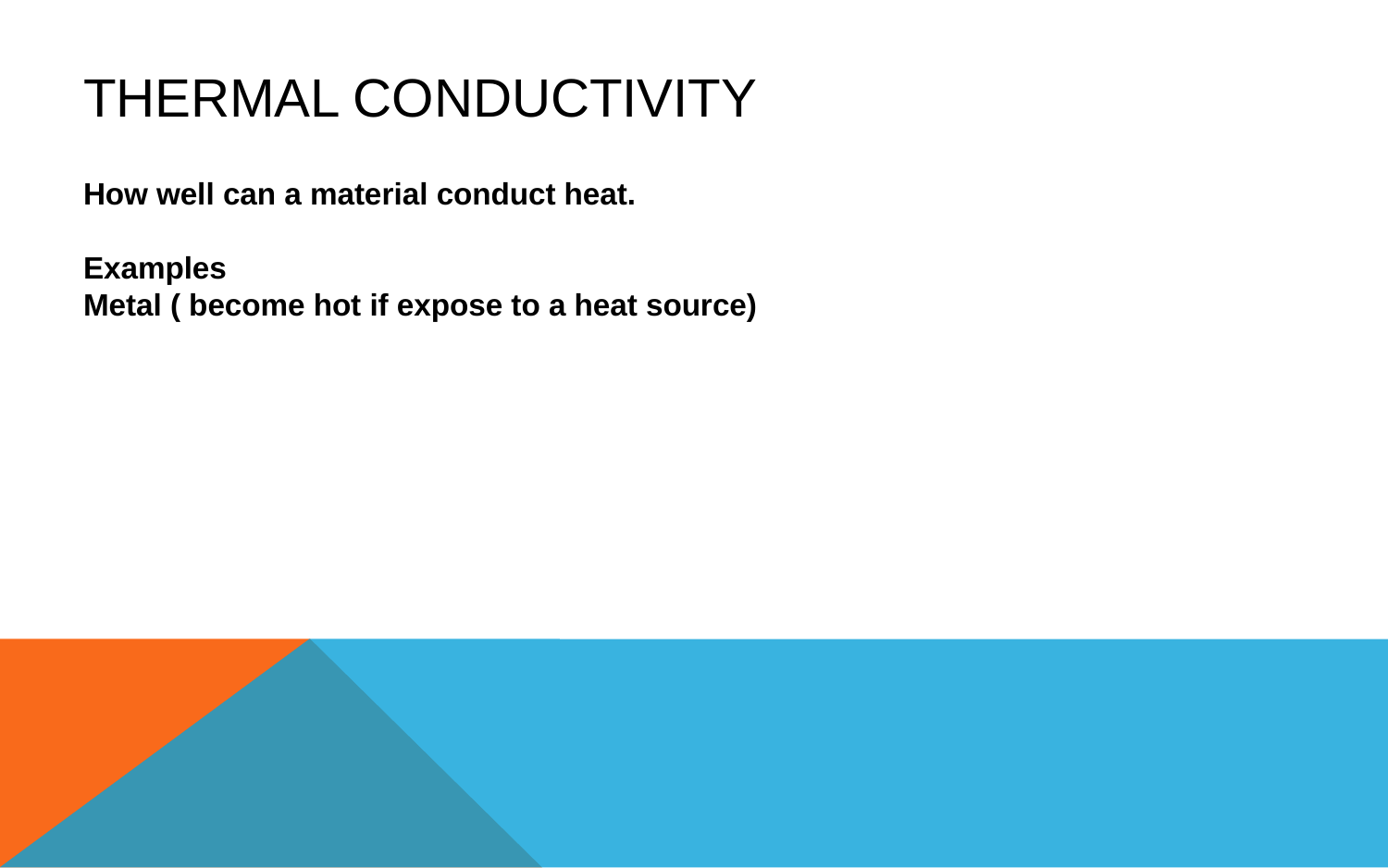

# Thermal Conductivity
How well can a material conduct heat.

Examples
Metal ( become hot if expose to a heat source)